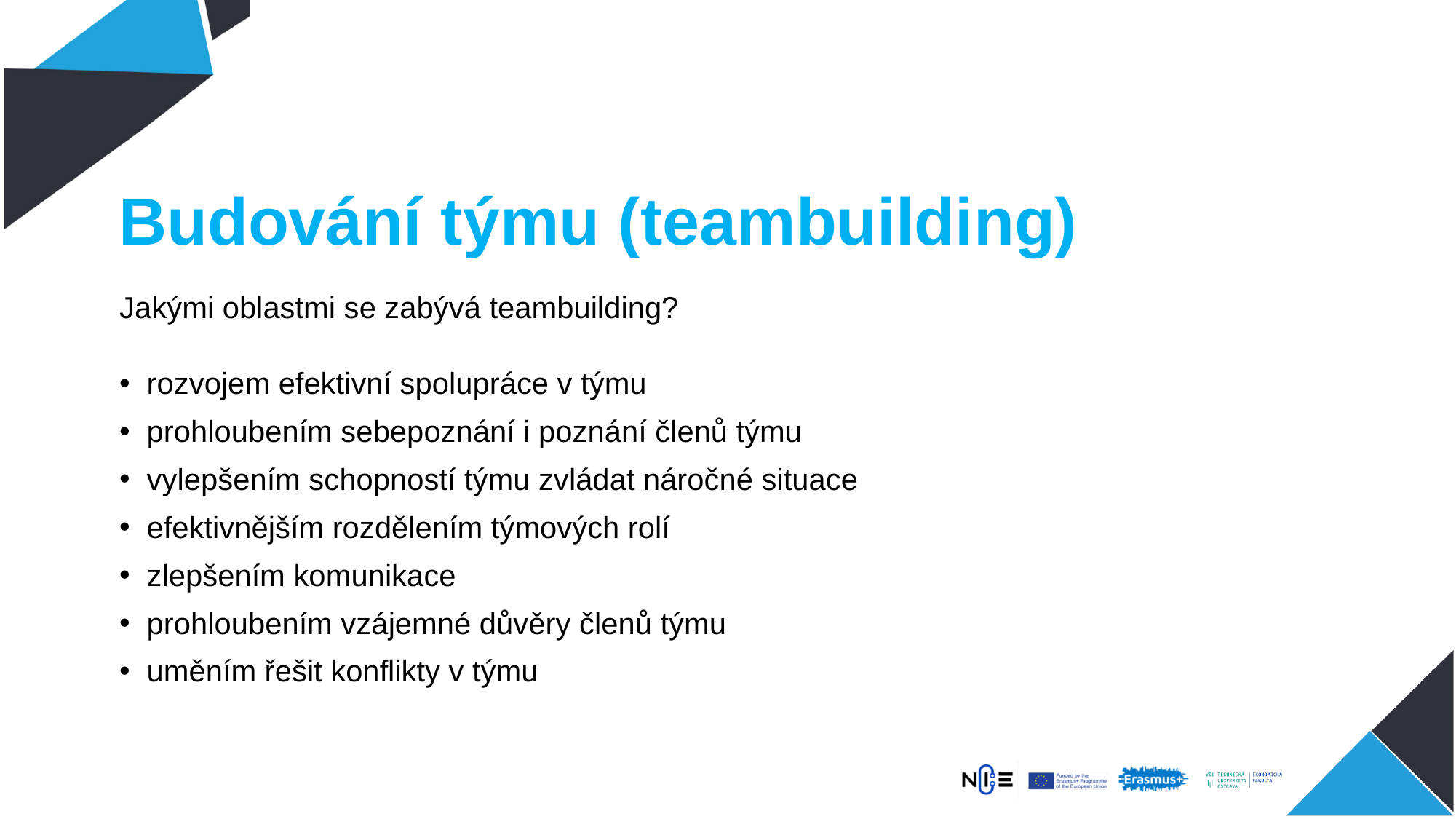

# Budování týmu (teambuilding)
Jakými oblastmi se zabývá teambuilding?

rozvojem efektivní spolupráce v týmu
prohloubením sebepoznání i poznání členů týmu
vylepšením schopností týmu zvládat náročné situace
efektivnějším rozdělením týmových rolí
zlepšením komunikace
prohloubením vzájemné důvěry členů týmu
uměním řešit konflikty v týmu